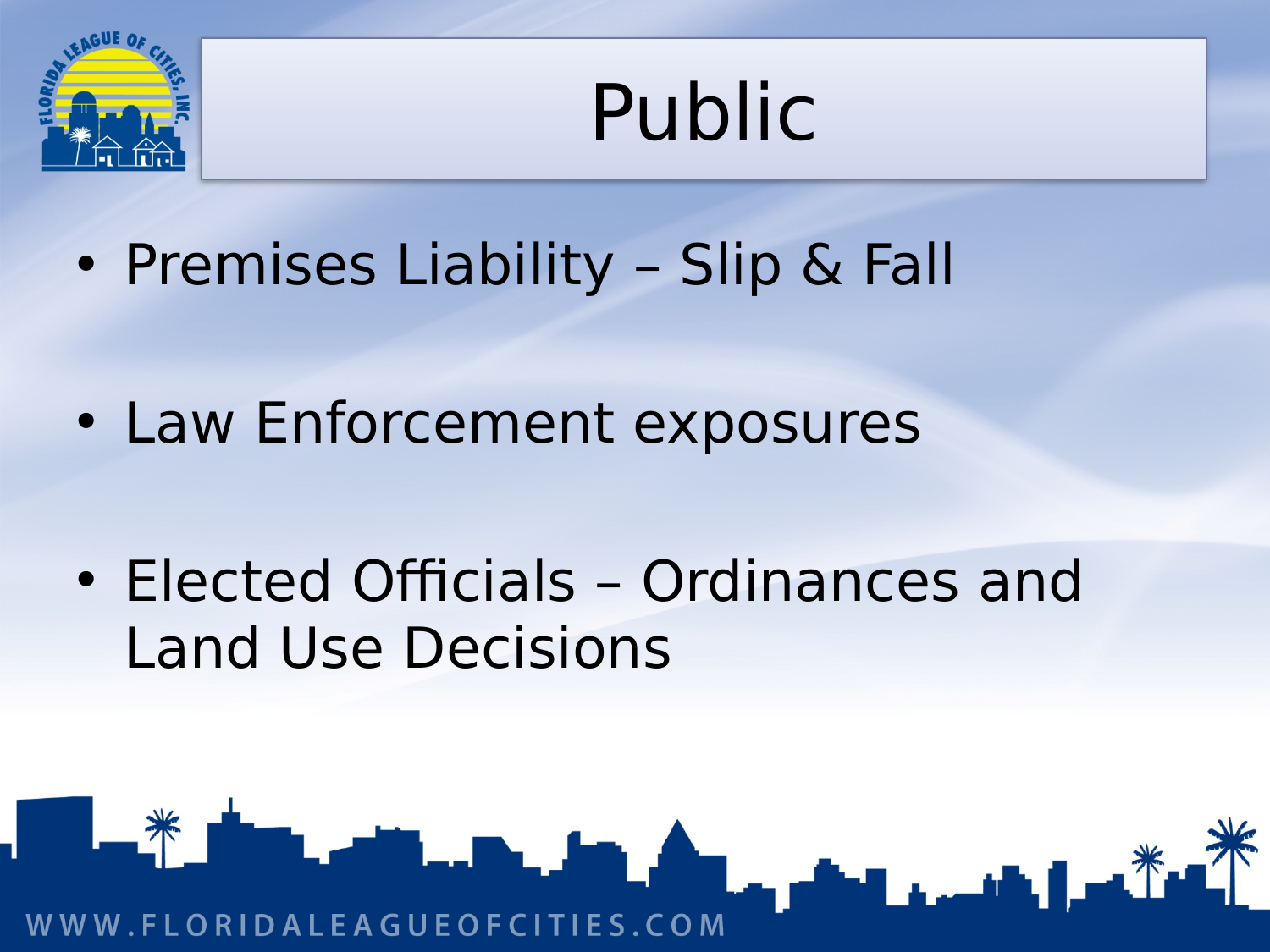

# Public
Premises Liability – Slip & Fall

Law Enforcement exposures

Elected Officials – Ordinances and Land Use Decisions